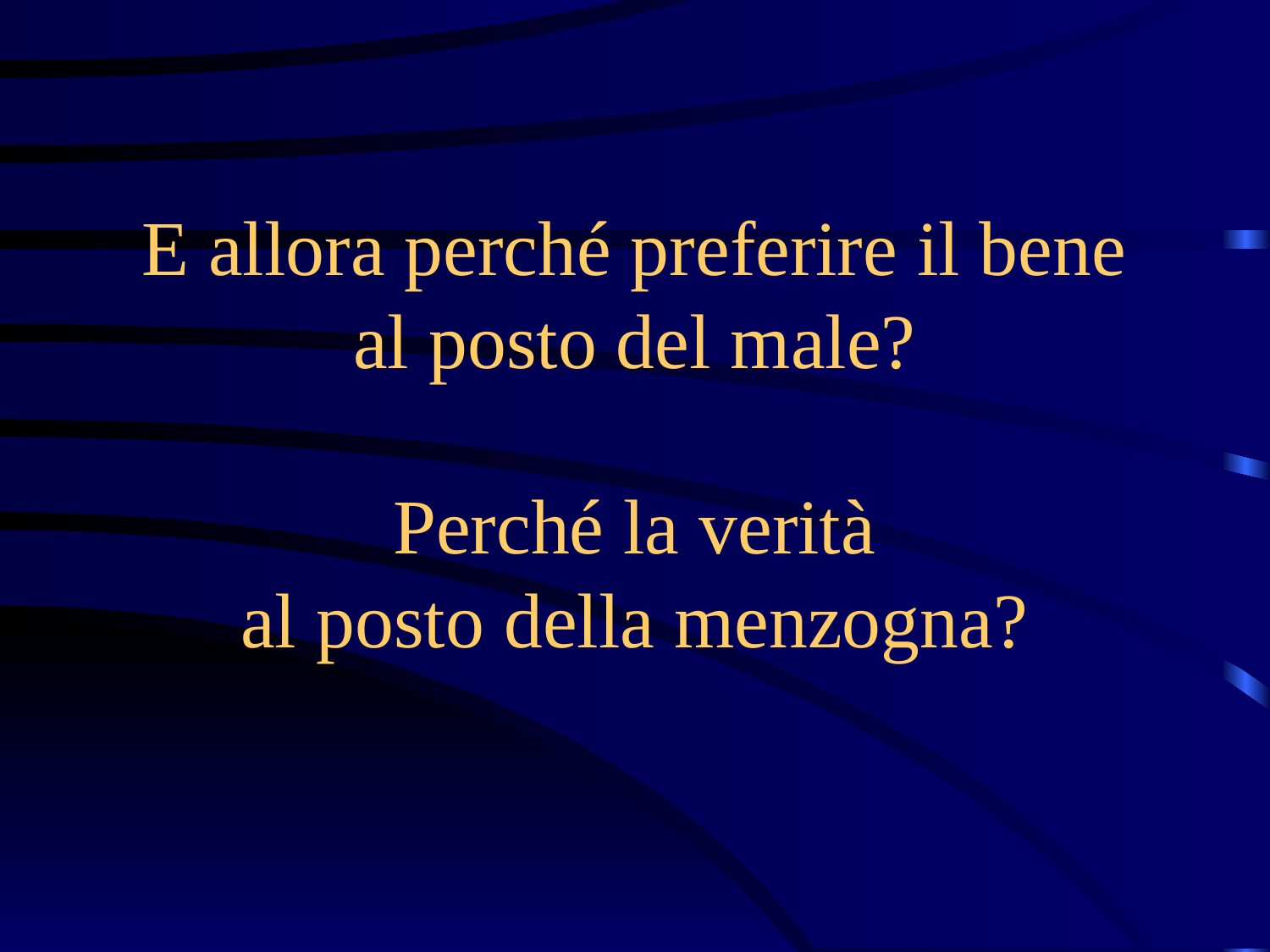

# E allora perché preferire il bene al posto del male? Perché la verità al posto della menzogna?